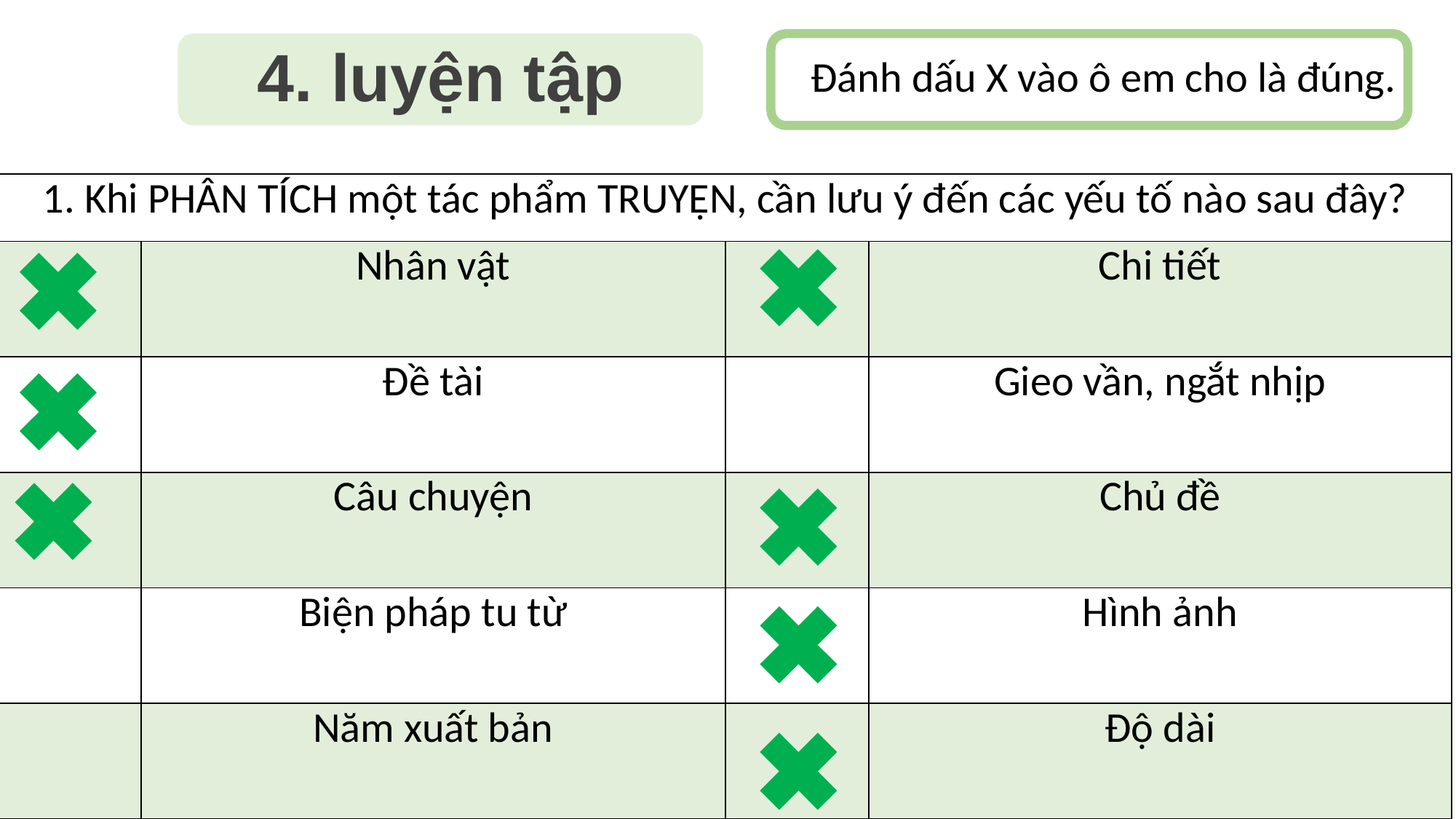

4. luyện tập

Đánh dấu X vào ô em cho là đúng.
| 1. Khi PHÂN TÍCH một tác phẩm TRUYỆN, cần lưu ý đến các yếu tố nào sau đây? |  |  |  |
| --- | --- | --- | --- |
|  | Nhân vật |  | Chi tiết |
|  | Đề tài |  | Gieo vần, ngắt nhịp |
|  | Câu chuyện |  | Chủ đề |
|  | Biện pháp tu từ |  | Hình ảnh |
|  | Năm xuất bản |  | Độ dài |